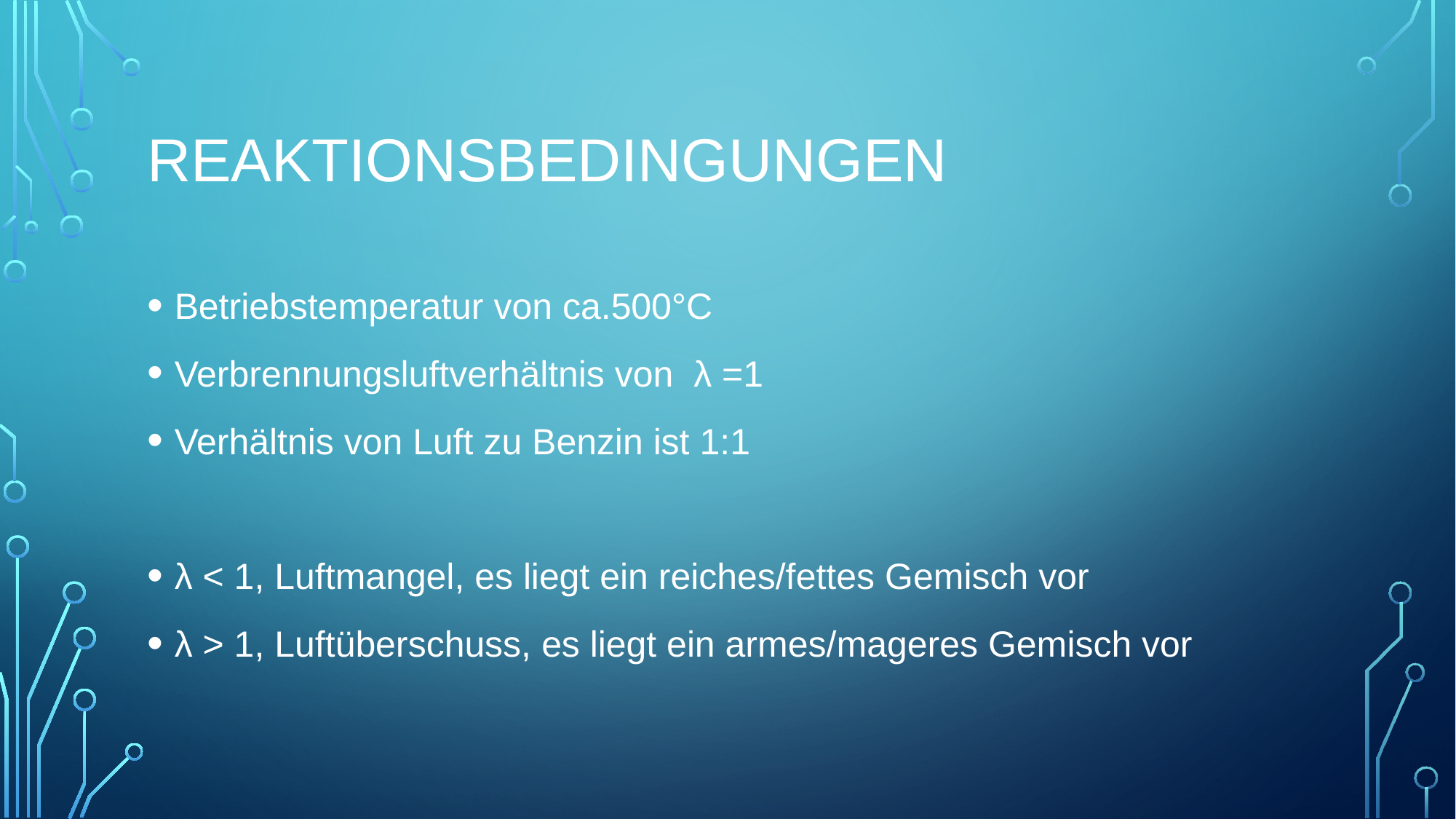

# Reaktionsbedingungen
Betriebstemperatur von ca.500°C
Verbrennungsluftverhältnis von  λ =1
Verhältnis von Luft zu Benzin ist 1:1

λ < 1, Luftmangel, es liegt ein reiches/fettes Gemisch vor
λ > 1, Luftüberschuss, es liegt ein armes/mageres Gemisch vor